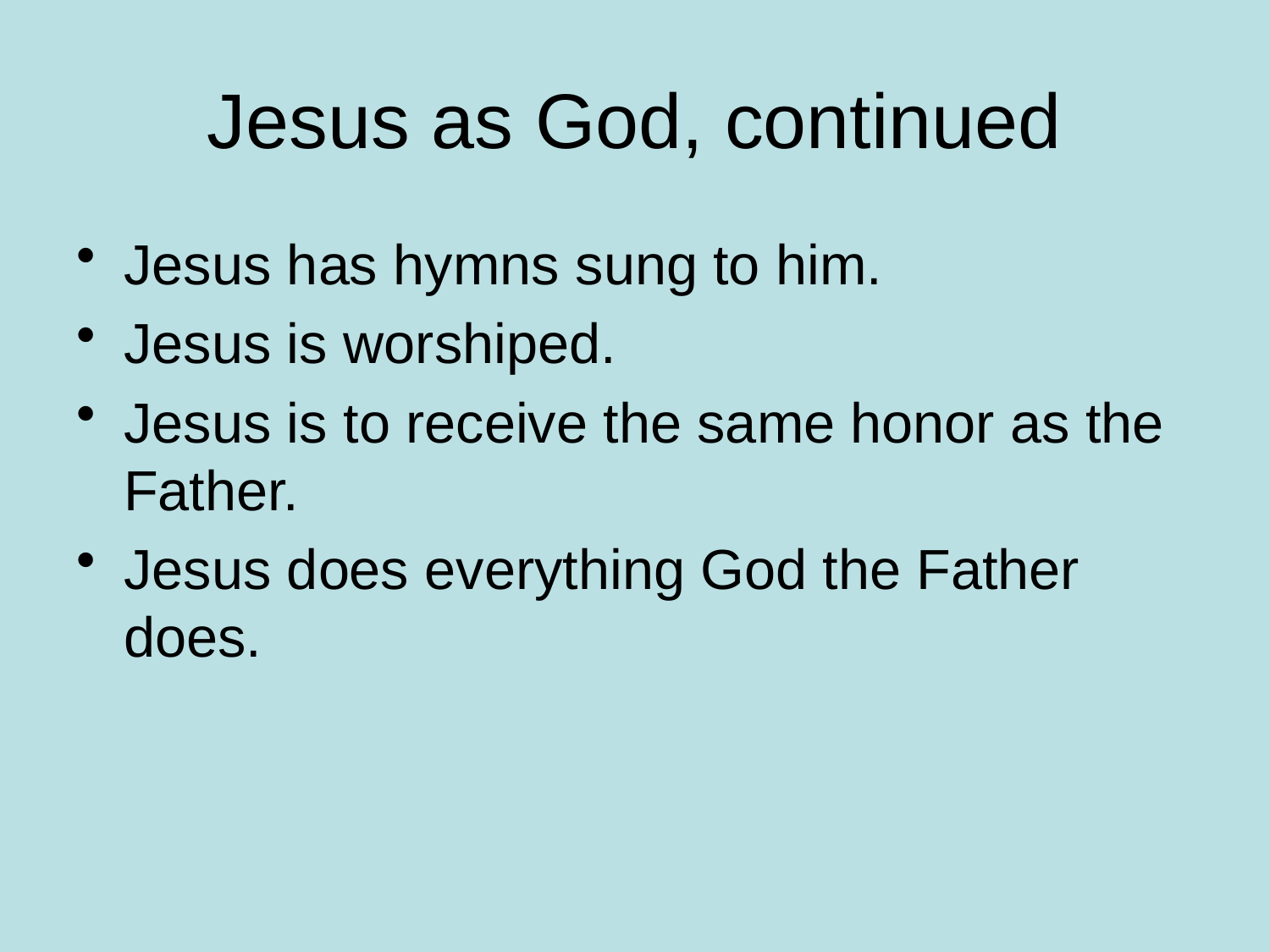

# Jesus as God, continued
Jesus has hymns sung to him.
Jesus is worshiped.
Jesus is to receive the same honor as the Father.
Jesus does everything God the Father does.